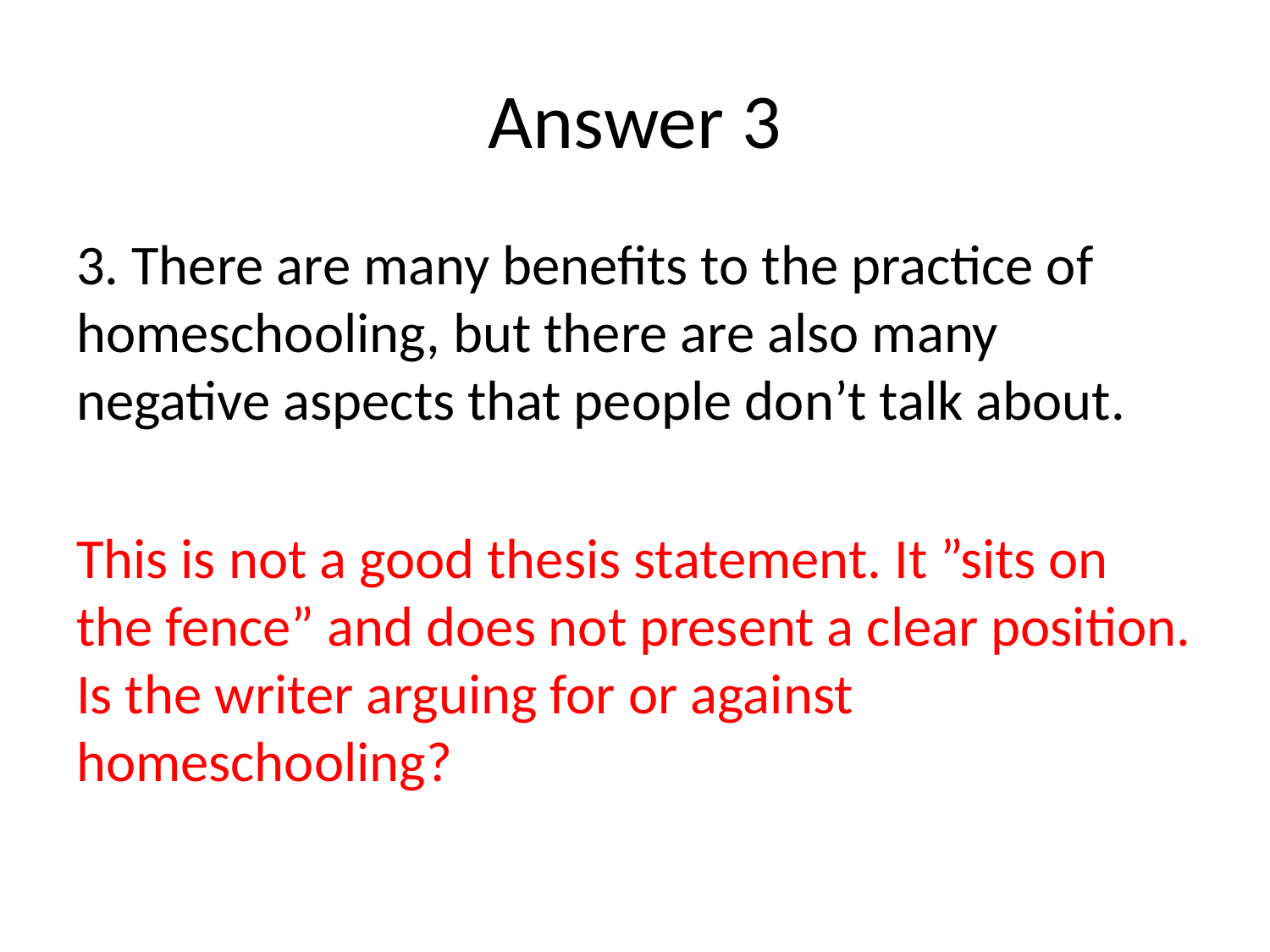

# Answer 3
3. There are many benefits to the practice of homeschooling, but there are also many negative aspects that people don’t talk about.

This is not a good thesis statement. It ”sits on the fence” and does not present a clear position. Is the writer arguing for or against homeschooling?